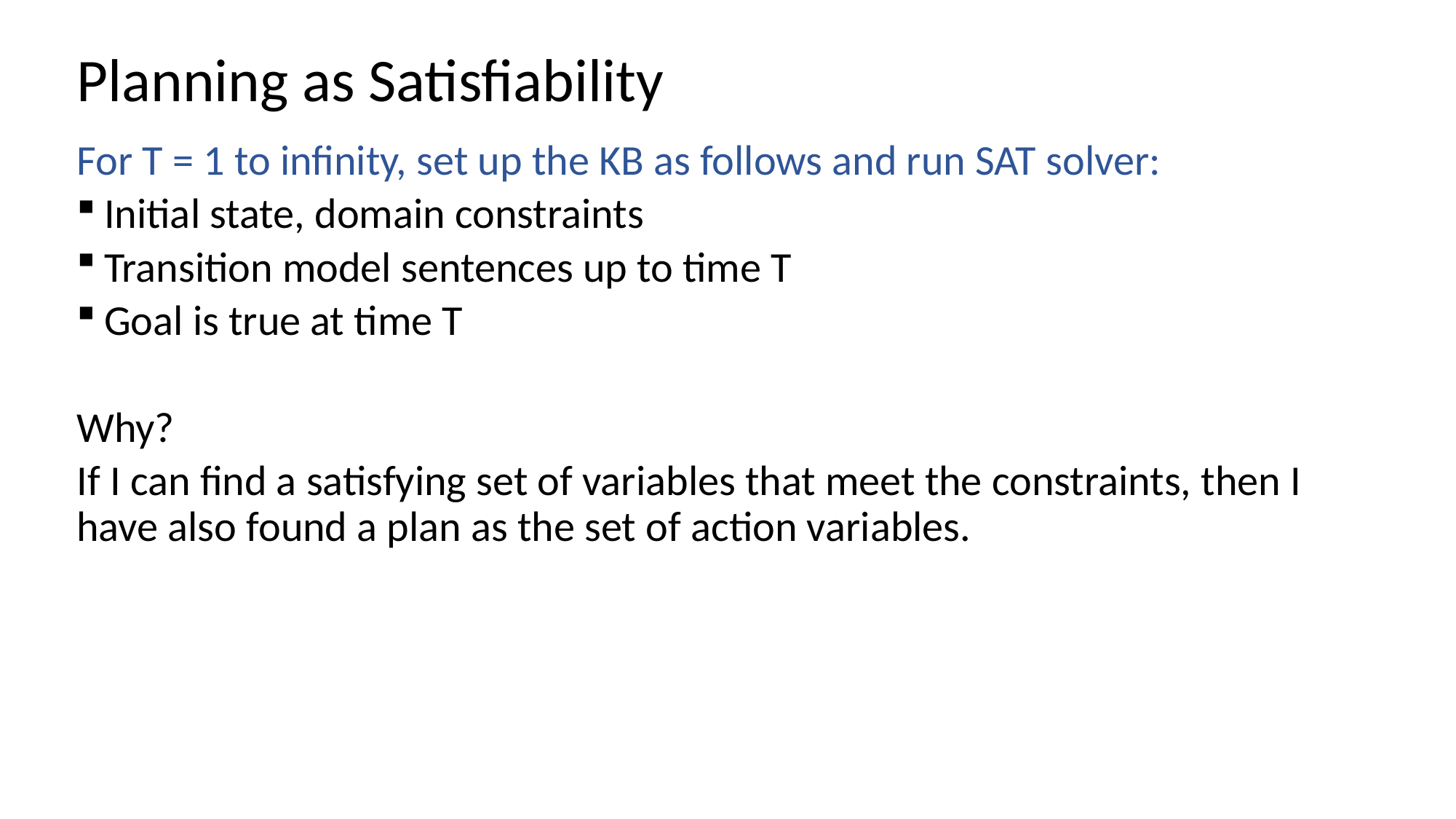

# Planning as Satisfiability
For T = 1 to infinity, set up the KB as follows and run SAT solver:
Initial state, domain constraints
Transition model sentences up to time T
Goal is true at time T

Why?
If I can find a satisfying set of variables that meet the constraints, then I have also found a plan as the set of action variables.